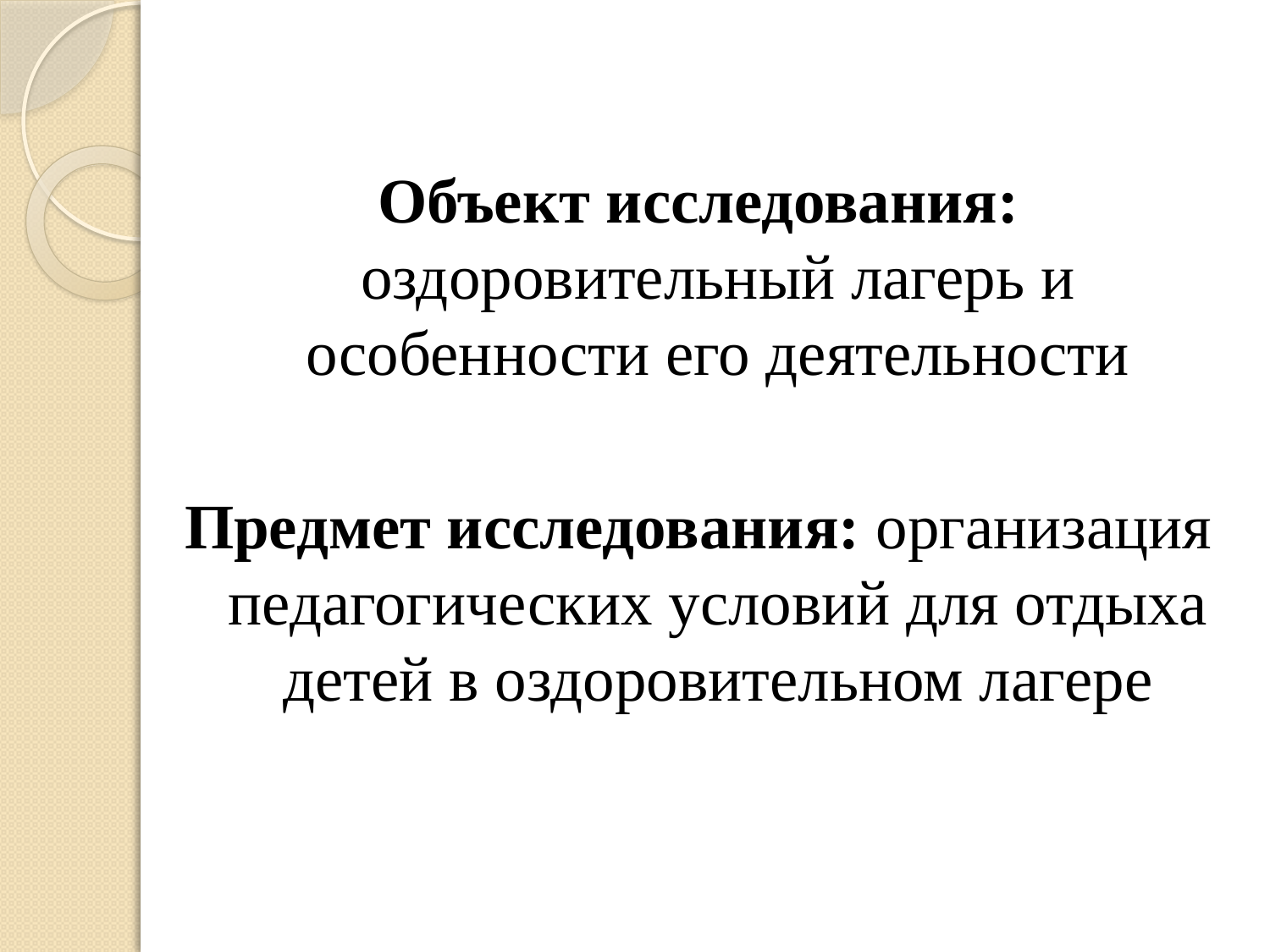

Объект исследования: оздоровительный лагерь и особенности его деятельности

Предмет исследования: организация педагогических условий для отдыха детей в оздоровительном лагере